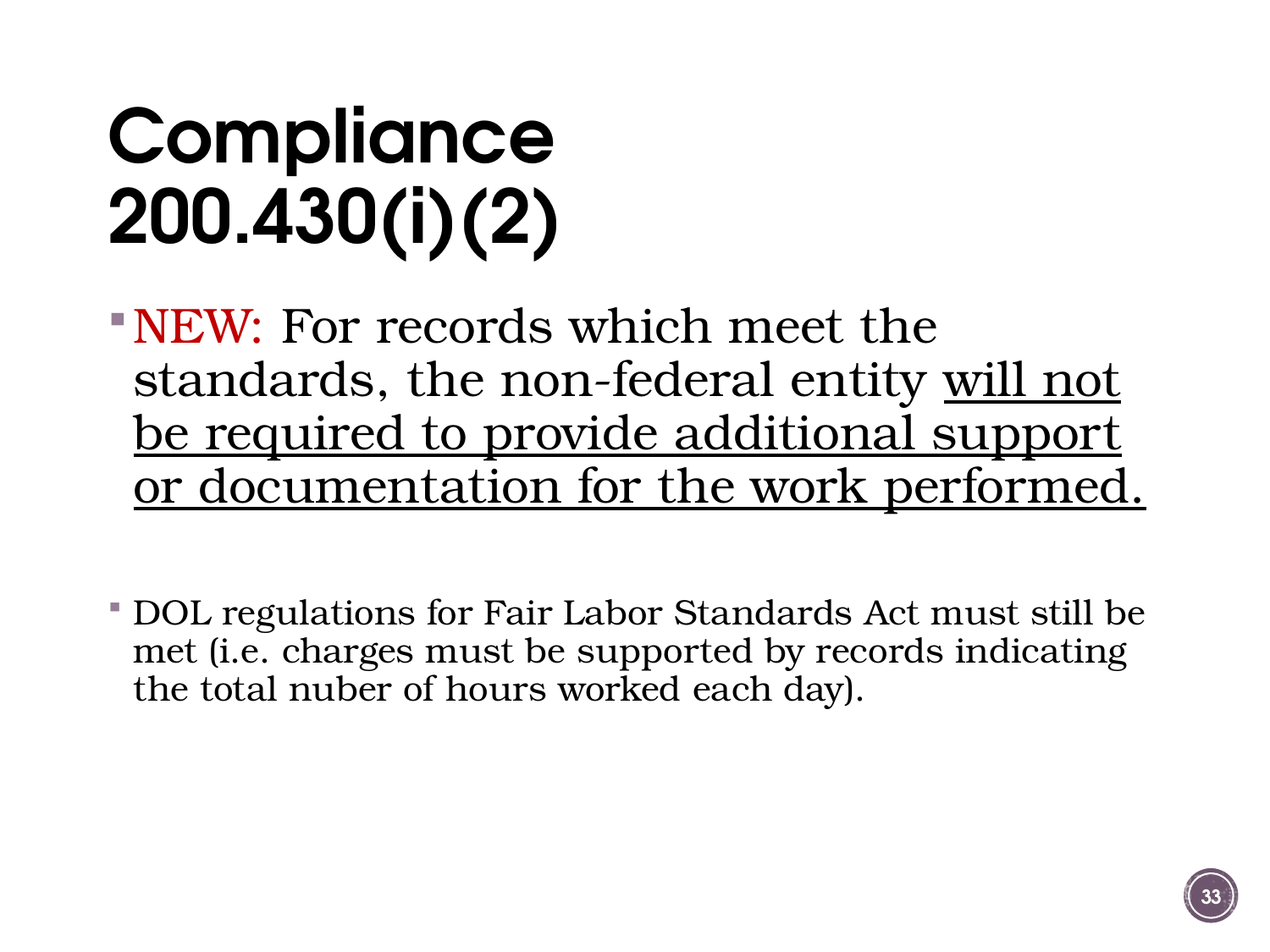

# Compliance 200.430(i)(2)
NEW: For records which meet the standards, the non-federal entity will not be required to provide additional support or documentation for the work performed.

DOL regulations for Fair Labor Standards Act must still be met (i.e. charges must be supported by records indicating the total nuber of hours worked each day).
33